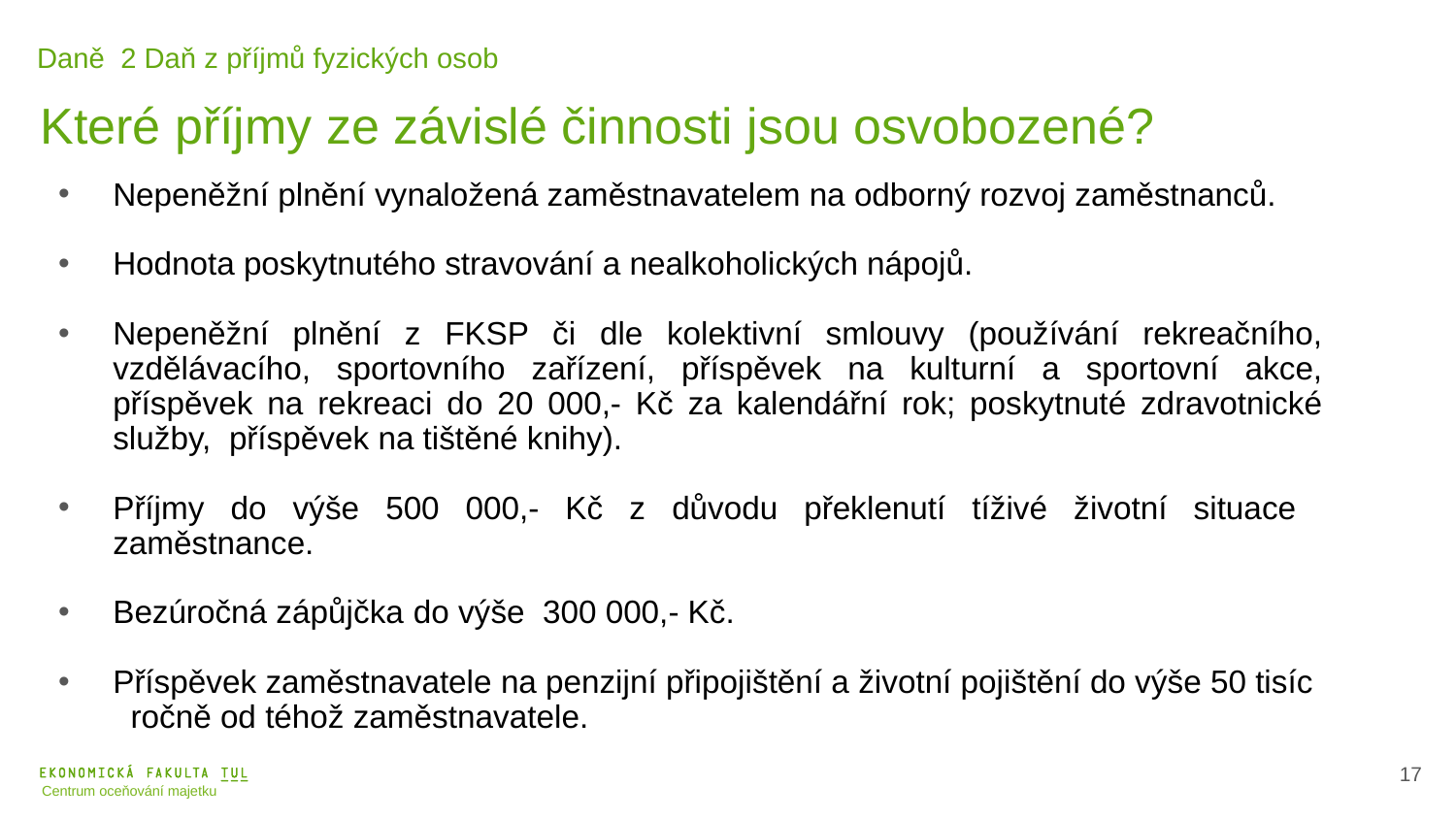

Daně  2 Daň z příjmů fyzických osob
Které příjmy ze závislé činnosti jsou osvobozené?
Nepeněžní plnění vynaložená zaměstnavatelem na odborný rozvoj zaměstnanců.

Hodnota poskytnutého stravování a nealkoholických nápojů.

Nepeněžní plnění z FKSP či dle kolektivní smlouvy (používání rekreačního, vzdělávacího, sportovního zařízení, příspěvek na kulturní a sportovní akce, příspěvek na rekreaci do 20 000,- Kč za kalendářní rok; poskytnuté zdravotnické služby,  příspěvek na tištěné knihy).

Příjmy do výše 500 000,- Kč z důvodu překlenutí tíživé životní situace  zaměstnance.

Bezúročná zápůjčka do výše  300 000,- Kč.

Příspěvek zaměstnavatele na penzijní připojištění a životní pojištění do výše 50 tisíc    ročně od téhož zaměstnavatele.

17
Centrum oceňování majetku